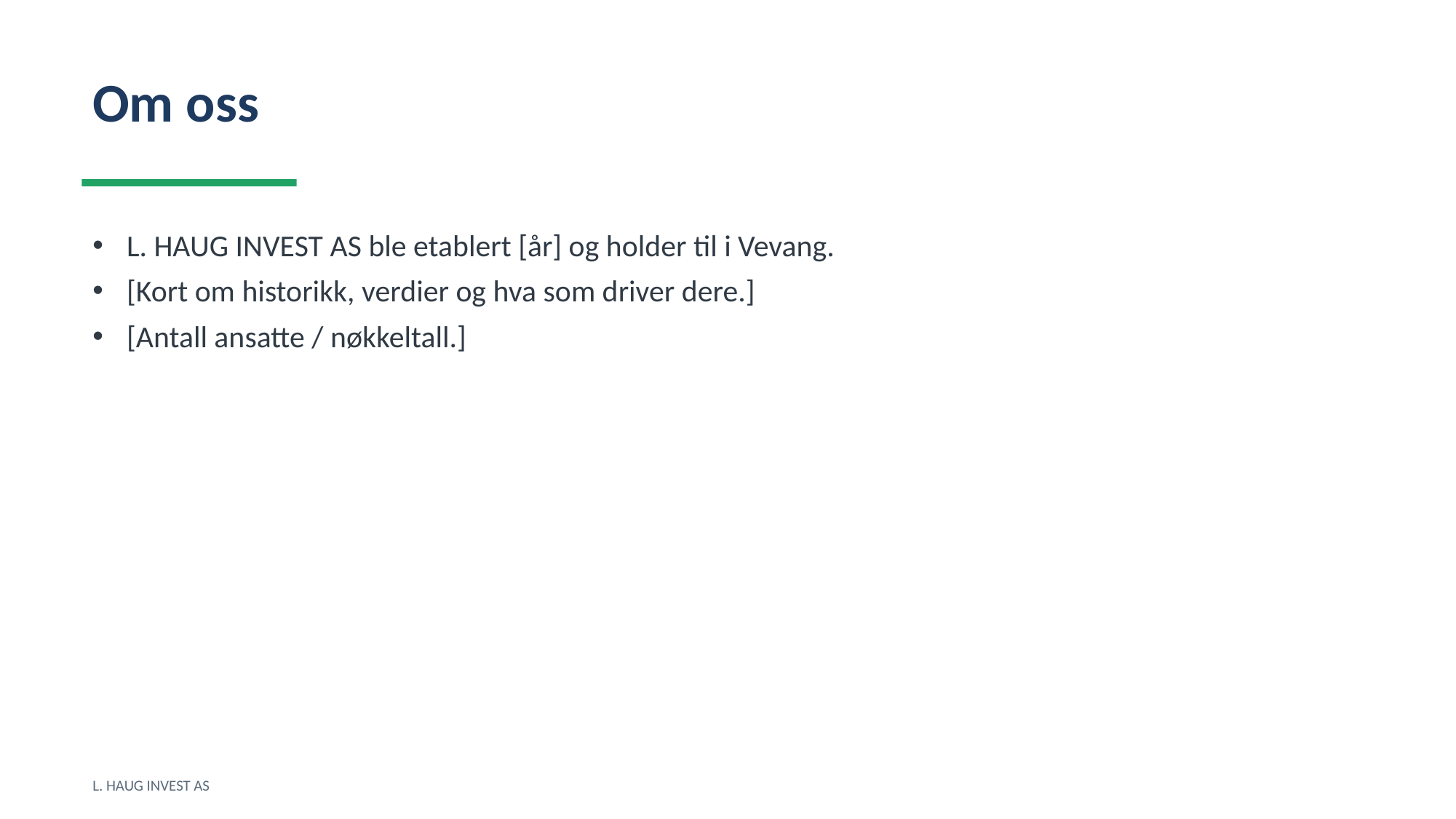

Om oss

L. HAUG INVEST AS ble etablert [år] og holder til i Vevang.
[Kort om historikk, verdier og hva som driver dere.]
[Antall ansatte / nøkkeltall.]
L. HAUG INVEST AS